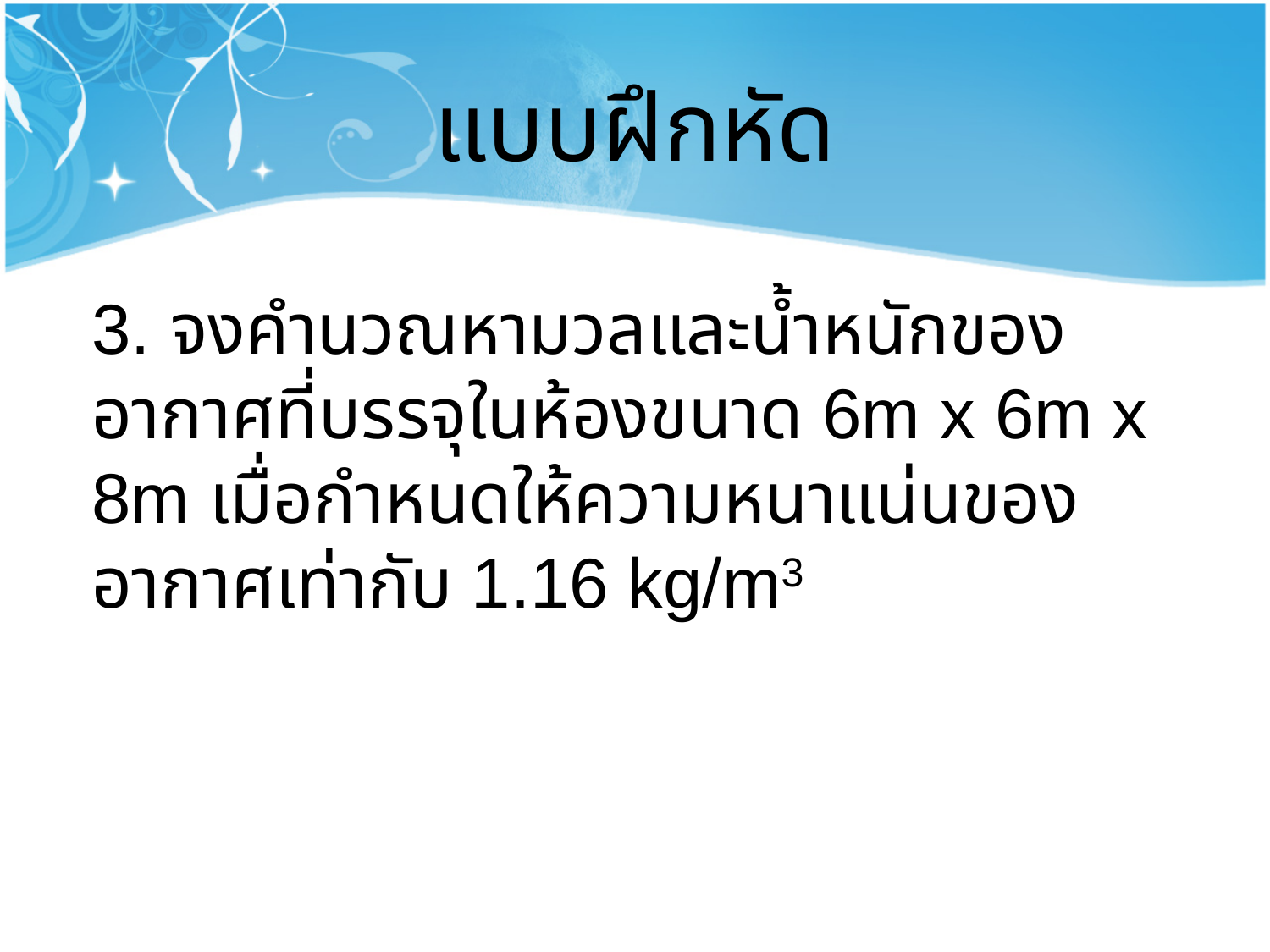

แบบฝึกหัด
3. จงคำนวณหามวลและน้ำหนักของอากาศที่บรรจุในห้องขนาด 6m x 6m x 8m เมื่อกำหนดให้ความหนาแน่นของอากาศเท่ากับ 1.16 kg/m3